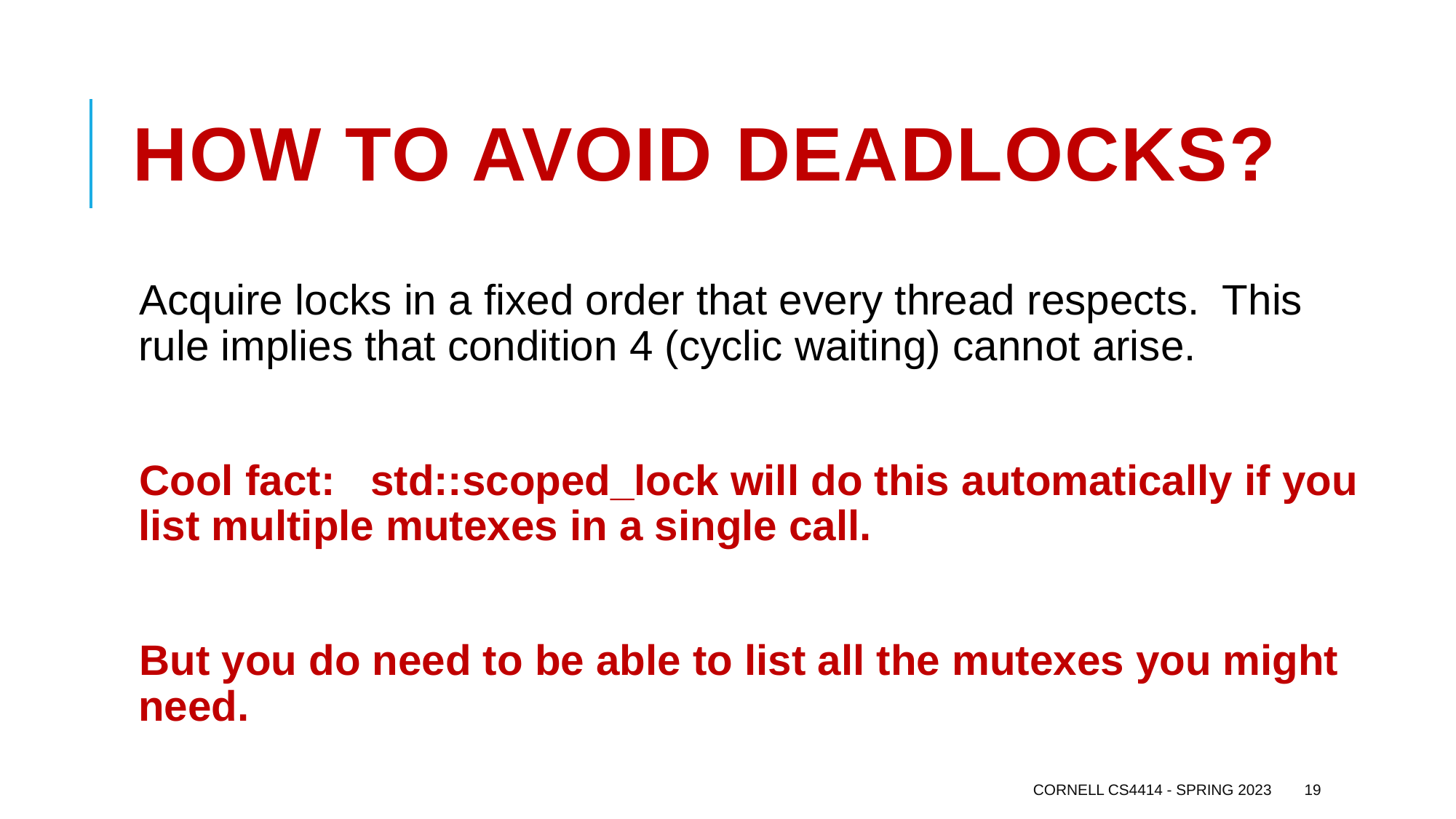

# How to avoid deadlocks?
Acquire locks in a fixed order that every thread respects.  This rule implies that condition 4 (cyclic waiting) cannot arise.

Cool fact:   std::scoped_lock will do this automatically if you list multiple mutexes in a single call.

But you do need to be able to list all the mutexes you might need.

Cornell CS4414 - Spring 2023
19